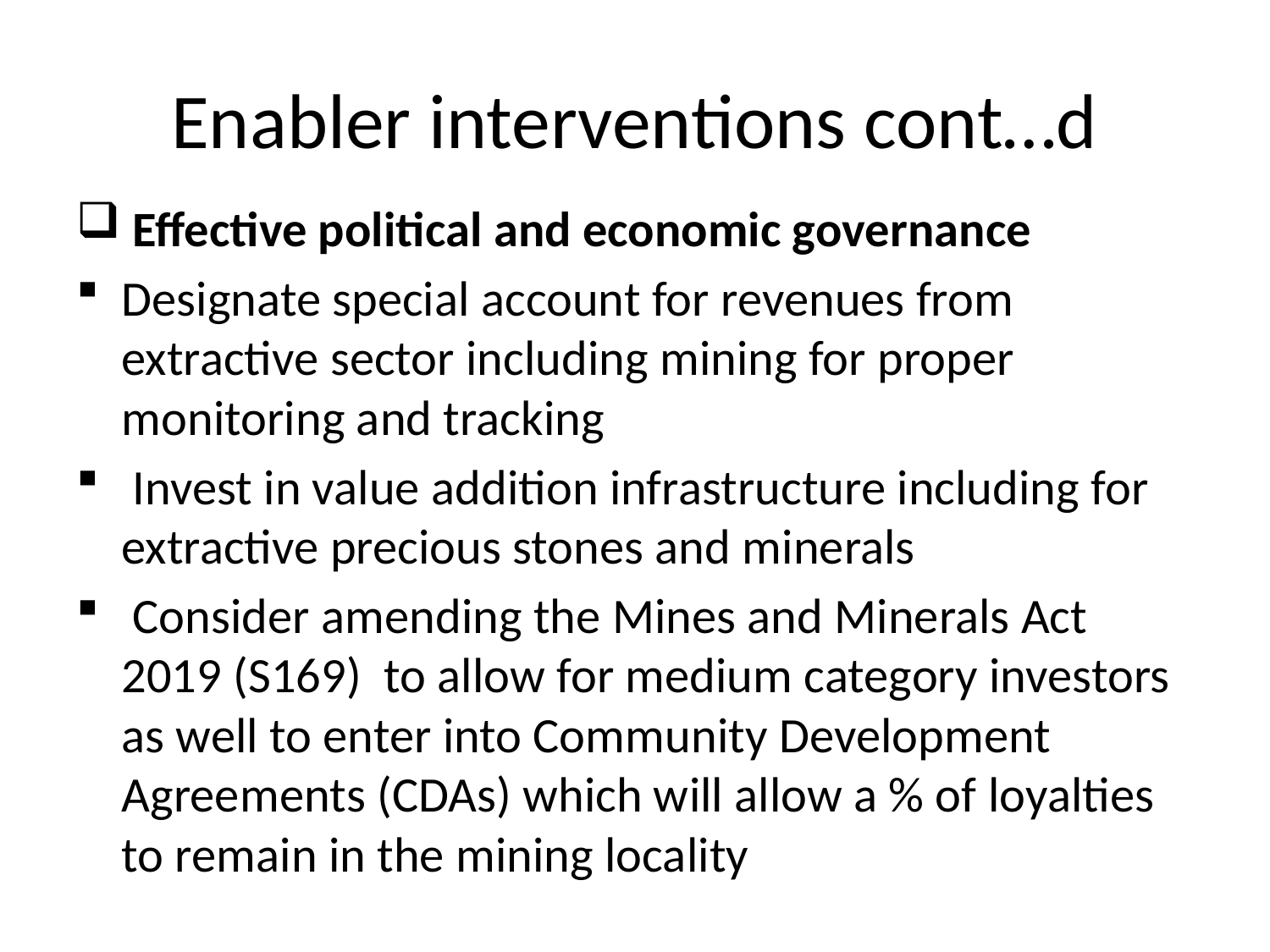

# Enabler interventions cont…d
 Effective political and economic governance
Designate special account for revenues from extractive sector including mining for proper monitoring and tracking
 Invest in value addition infrastructure including for extractive precious stones and minerals
 Consider amending the Mines and Minerals Act 2019 (S169)  to allow for medium category investors as well to enter into Community Development Agreements (CDAs) which will allow a % of loyalties to remain in the mining locality